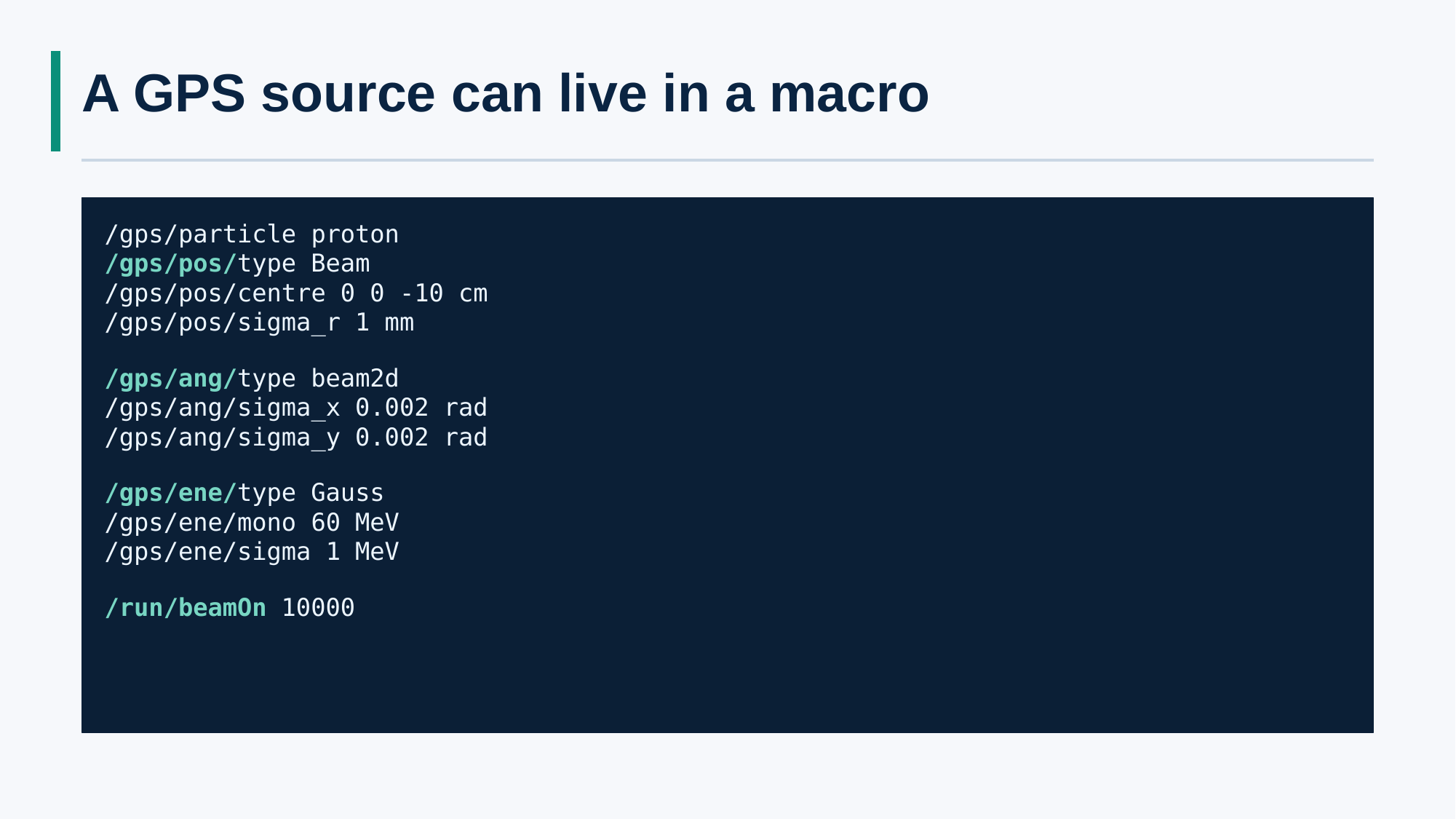

# A GPS source can live in a macro
/gps/particle proton
/gps/pos/type Beam
/gps/pos/centre 0 0 -10 cm
/gps/pos/sigma_r 1 mm

/gps/ang/type beam2d
/gps/ang/sigma_x 0.002 rad
/gps/ang/sigma_y 0.002 rad

/gps/ene/type Gauss
/gps/ene/mono 60 MeV
/gps/ene/sigma 1 MeV

/run/beamOn 10000